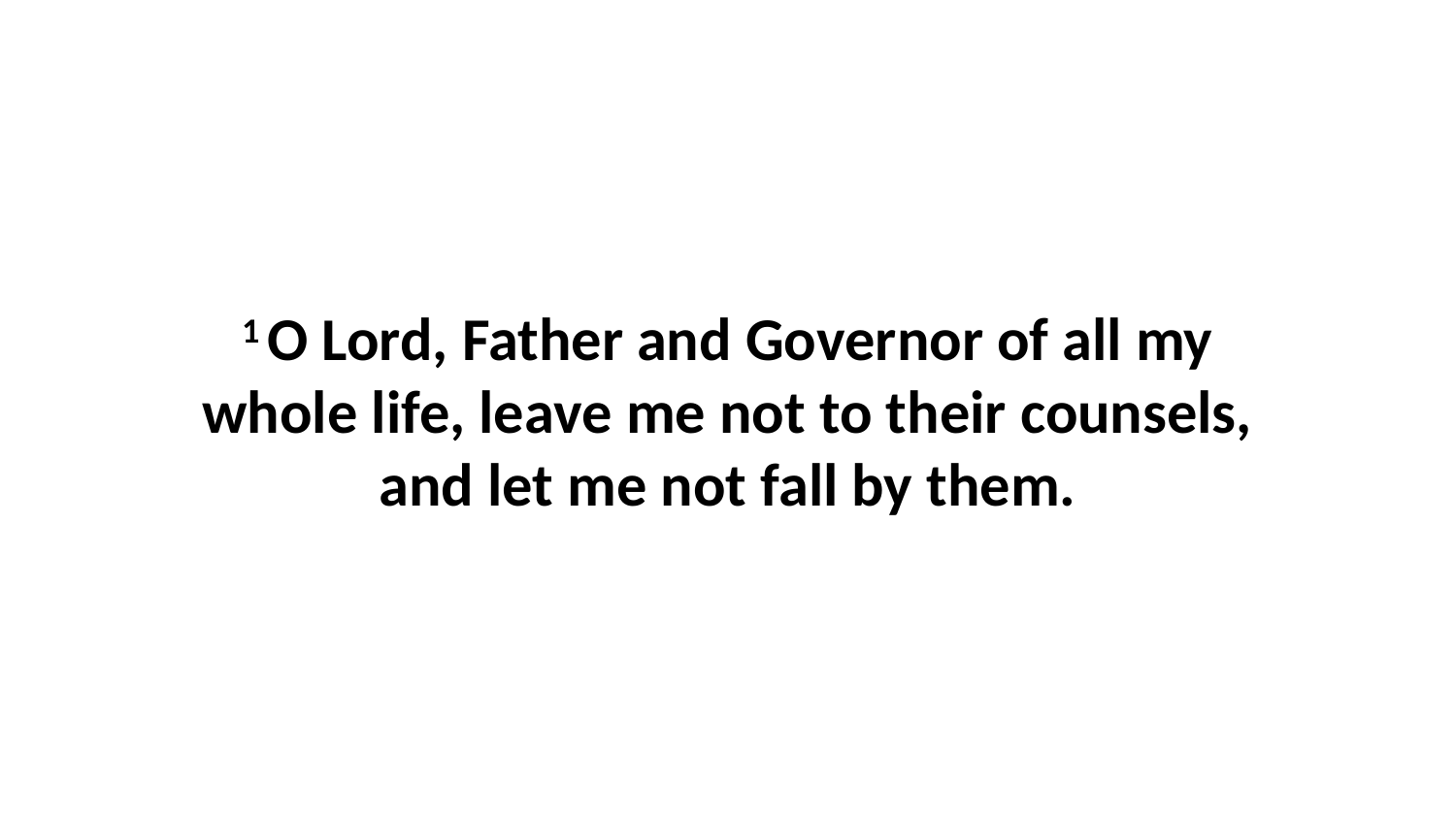

1 O Lord, Father and Governor of all my whole life, leave me not to their counsels, and let me not fall by them.